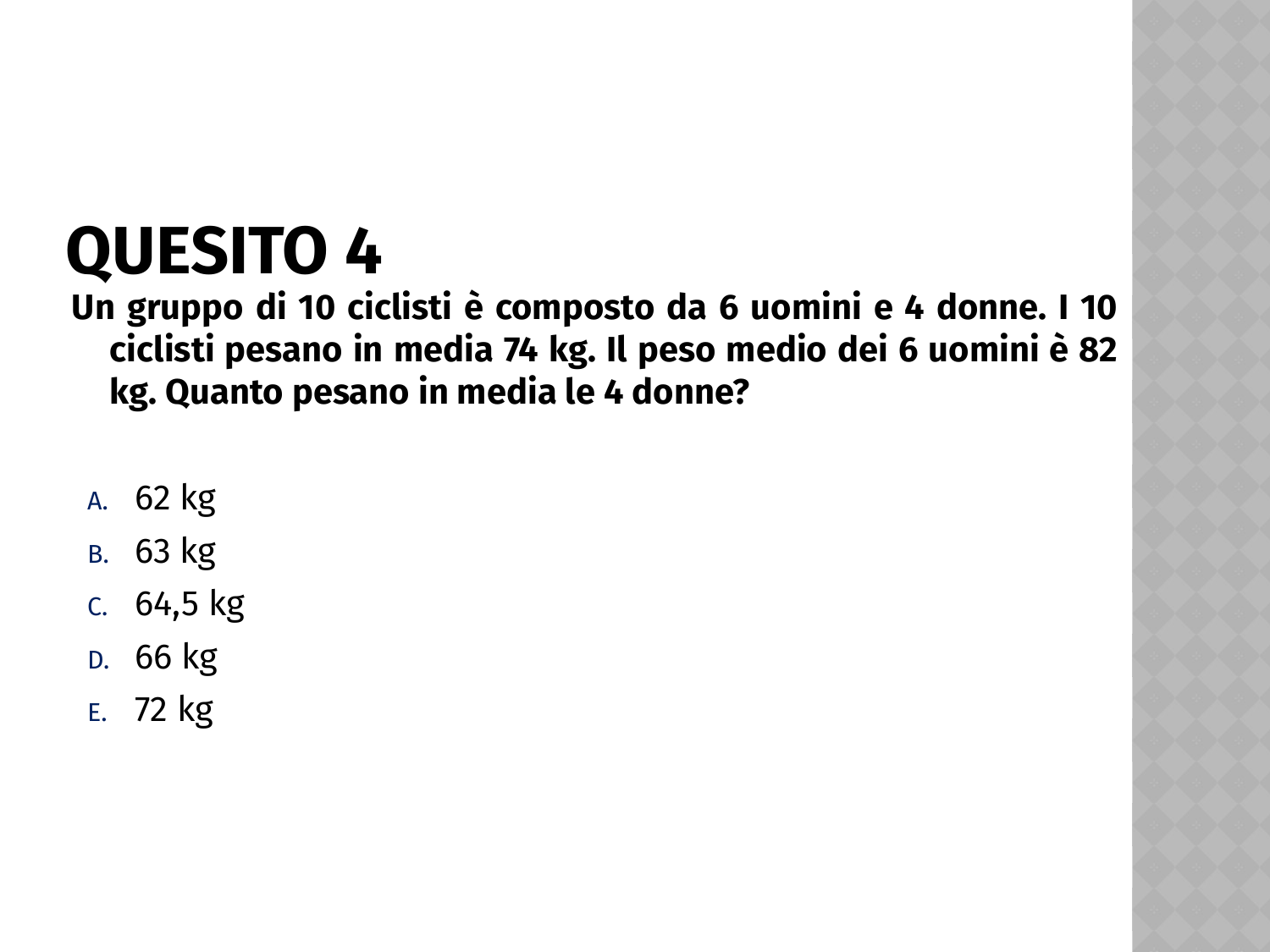

# Quesito 4
Un gruppo di 10 ciclisti è composto da 6 uomini e 4 donne. I 10 ciclisti pesano in media 74 kg. Il peso medio dei 6 uomini è 82 kg. Quanto pesano in media le 4 donne?

62 kg
63 kg
64,5 kg
66 kg
72 kg